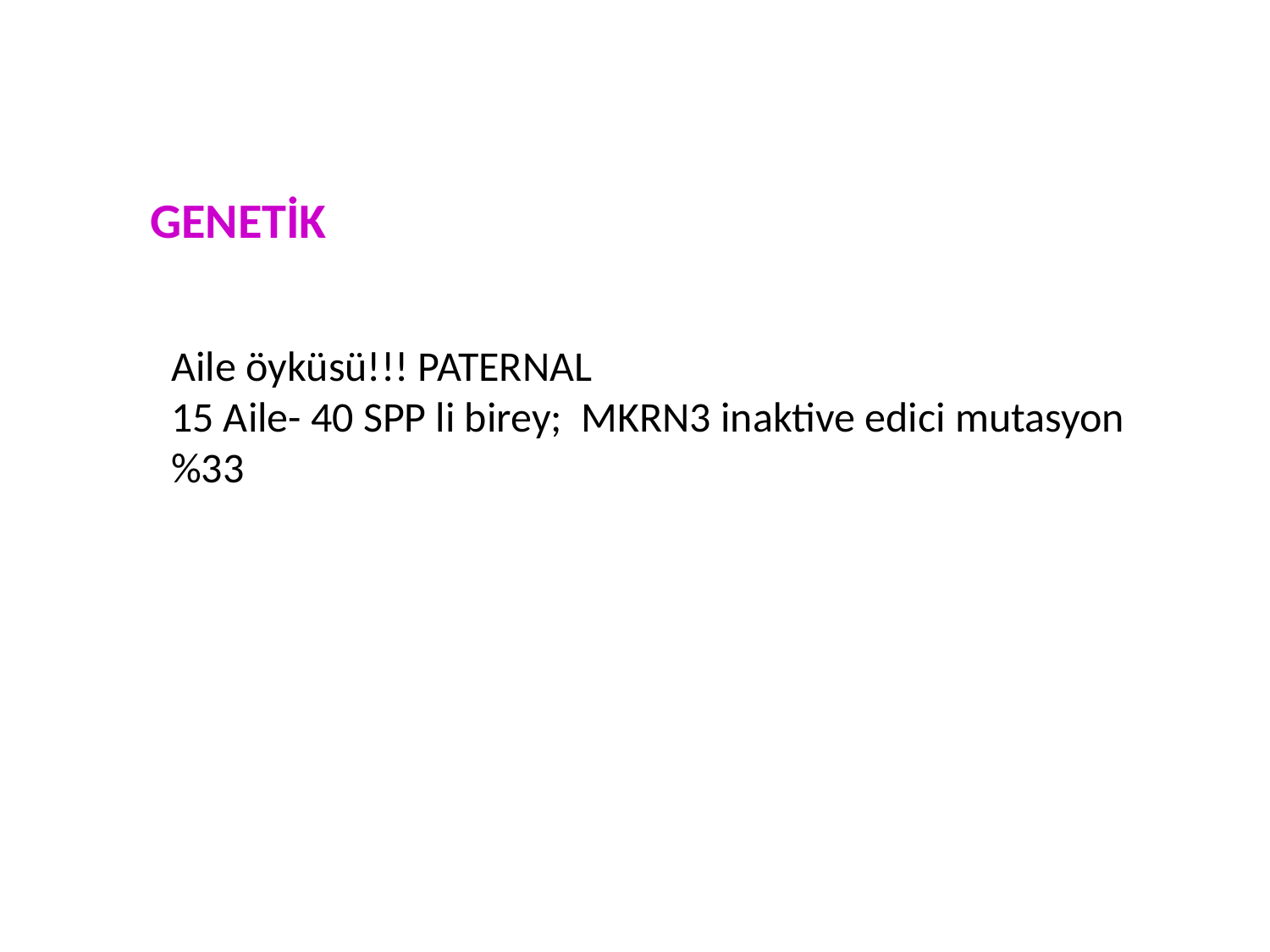

GENETİK
Aile öyküsü!!! PATERNAL
15 Aile- 40 SPP li birey;  MKRN3 inaktive edici mutasyon  %33